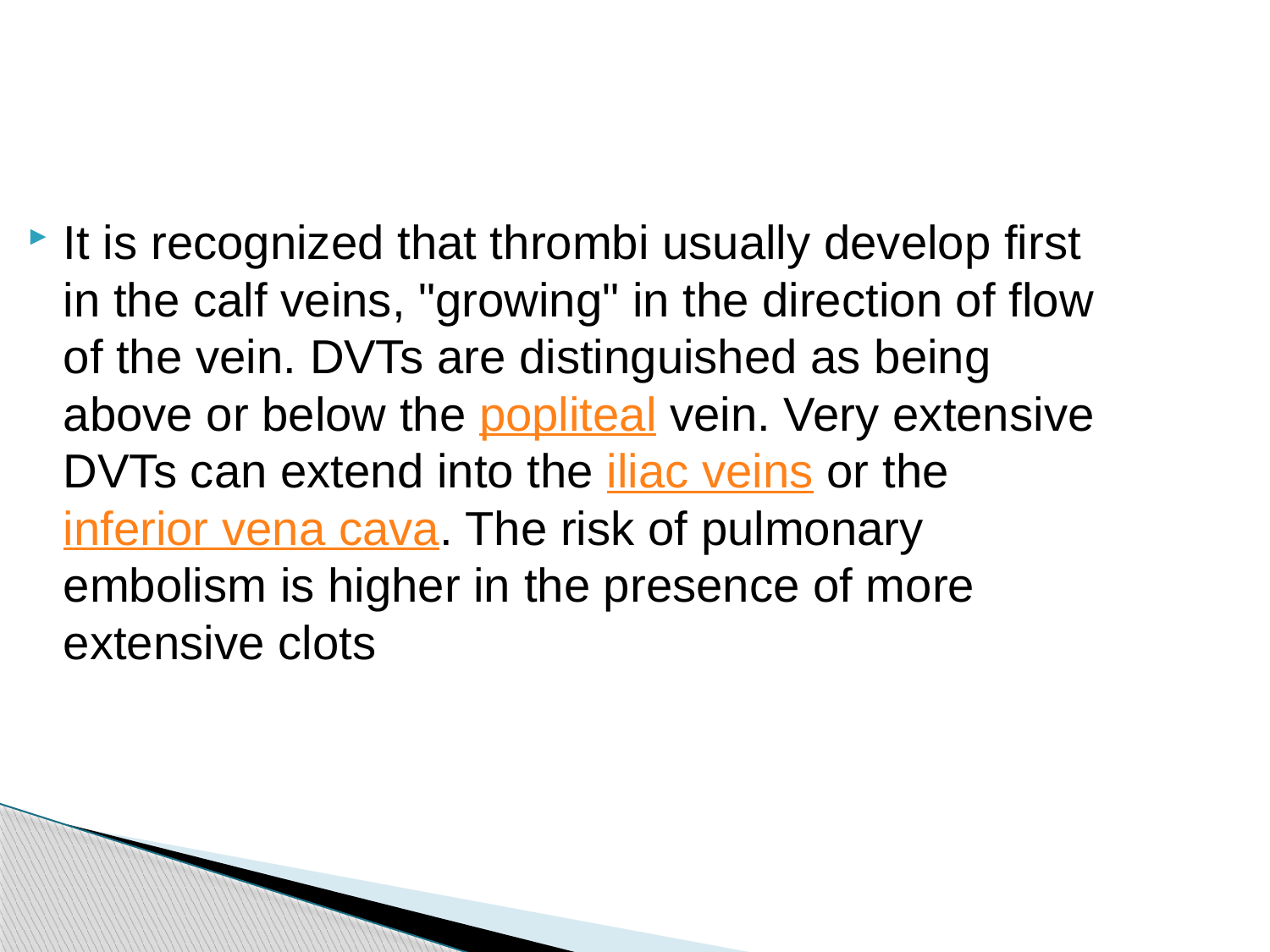

It is recognized that thrombi usually develop first in the calf veins, "growing" in the direction of flow of the vein. DVTs are distinguished as being above or below the popliteal vein. Very extensive DVTs can extend into the iliac veins or the inferior vena cava. The risk of pulmonary embolism is higher in the presence of more extensive clots